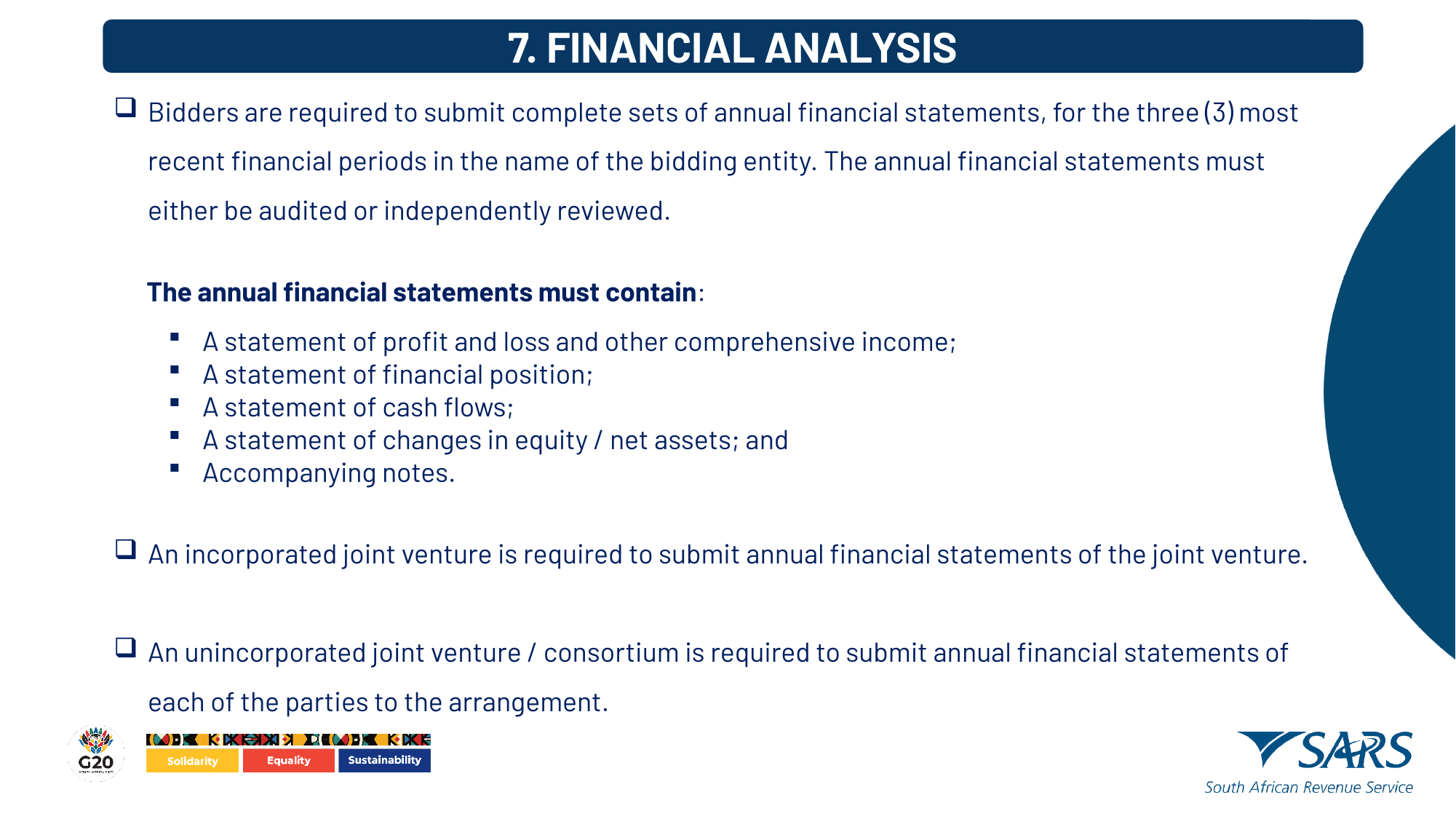

7. FINANCIAL ANALYSIS
Bidders are required to submit complete sets of annual financial statements, for the three (3) most recent financial periods in the name of the bidding entity. The annual financial statements must either be audited or independently reviewed.

      The annual financial statements must contain:
A statement of profit and loss and other comprehensive income;
A statement of financial position;
A statement of cash flows;
A statement of changes in equity / net assets; and
Accompanying notes.

An incorporated joint venture is required to submit annual financial statements of the joint venture.

An unincorporated joint venture / consortium is required to submit annual financial statements of each of the parties to the arrangement.